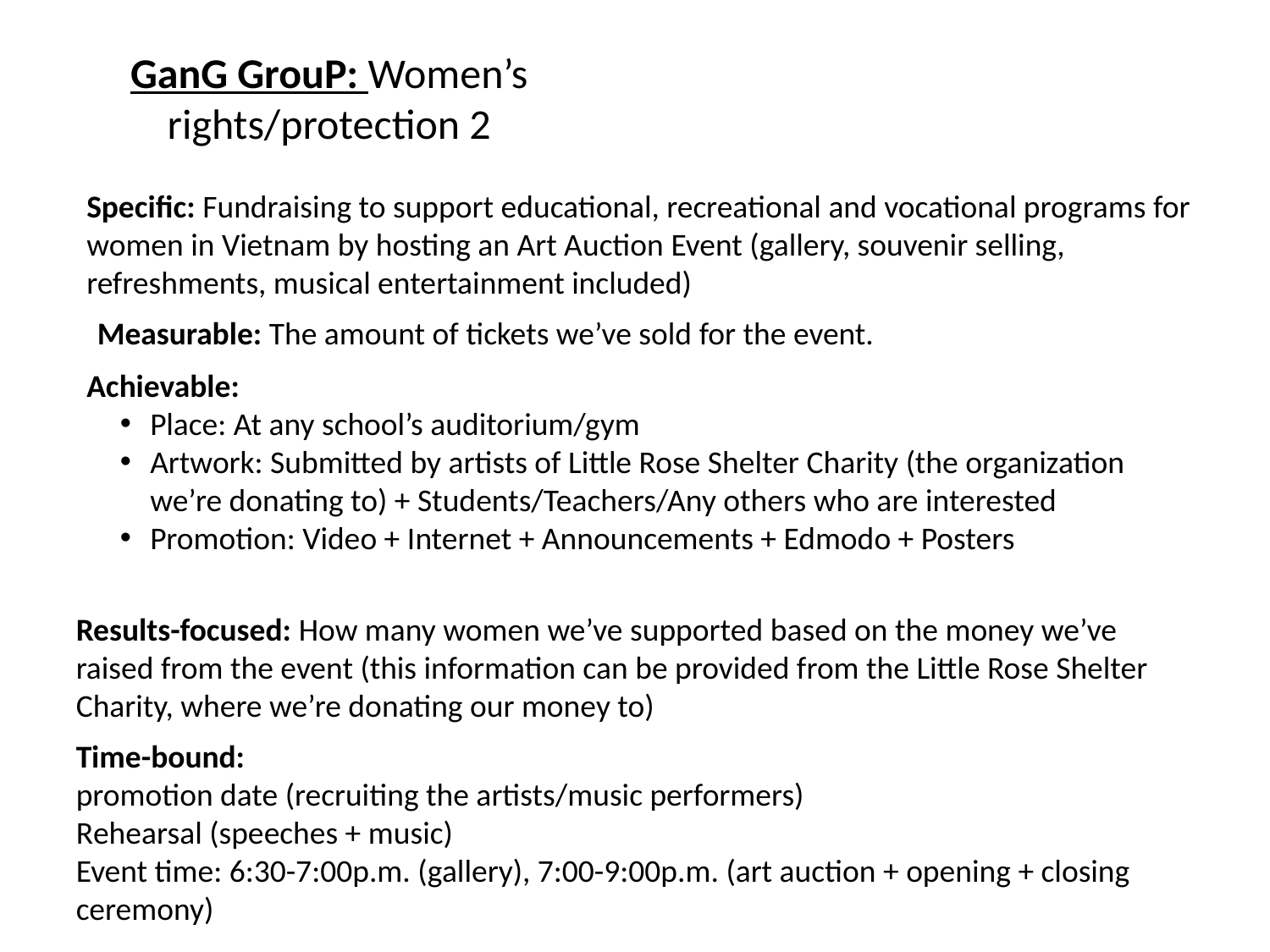

# GanG GrouP: Women’s rights/protection 2
Specific: Fundraising to support educational, recreational and vocational programs for women in Vietnam by hosting an Art Auction Event (gallery, souvenir selling, refreshments, musical entertainment included)
Measurable: The amount of tickets we’ve sold for the event.
Achievable:
Place: At any school’s auditorium/gym
Artwork: Submitted by artists of Little Rose Shelter Charity (the organization we’re donating to) + Students/Teachers/Any others who are interested
Promotion: Video + Internet + Announcements + Edmodo + Posters
Results-focused: How many women we’ve supported based on the money we’ve raised from the event (this information can be provided from the Little Rose Shelter Charity, where we’re donating our money to)
Time-bound:
promotion date (recruiting the artists/music performers)
Rehearsal (speeches + music)
Event time: 6:30-7:00p.m. (gallery), 7:00-9:00p.m. (art auction + opening + closing ceremony)